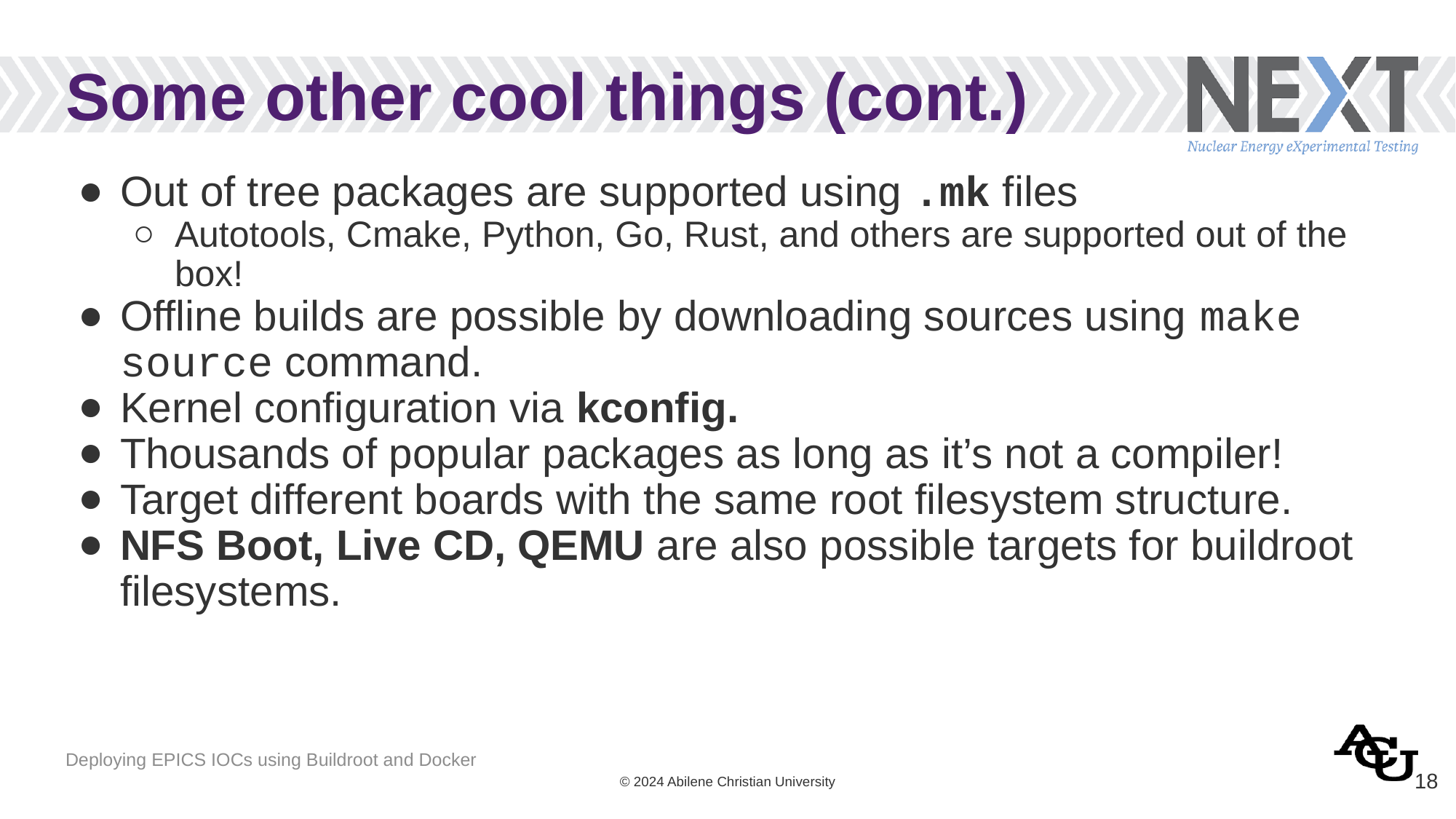

# Some other cool things (cont.)
Out of tree packages are supported using .mk files
Autotools, Cmake, Python, Go, Rust, and others are supported out of the box!
Offline builds are possible by downloading sources using make source command.
Kernel configuration via kconfig.
Thousands of popular packages as long as it’s not a compiler!
Target different boards with the same root filesystem structure.
NFS Boot, Live CD, QEMU are also possible targets for buildroot filesystems.

18